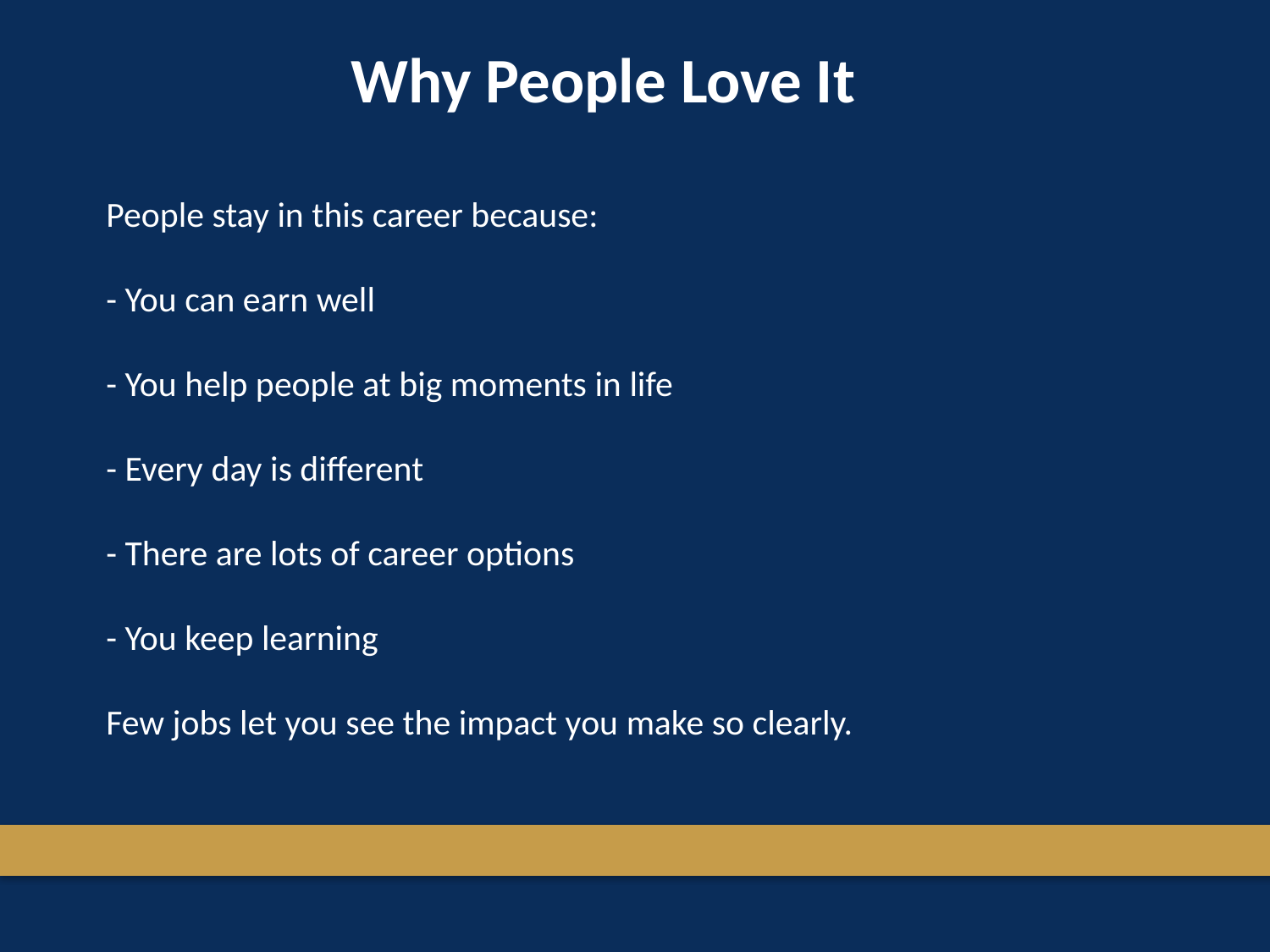

Why People Love It
People stay in this career because:

- You can earn well

- You help people at big moments in life

- Every day is different

- There are lots of career options

- You keep learning

Few jobs let you see the impact you make so clearly.